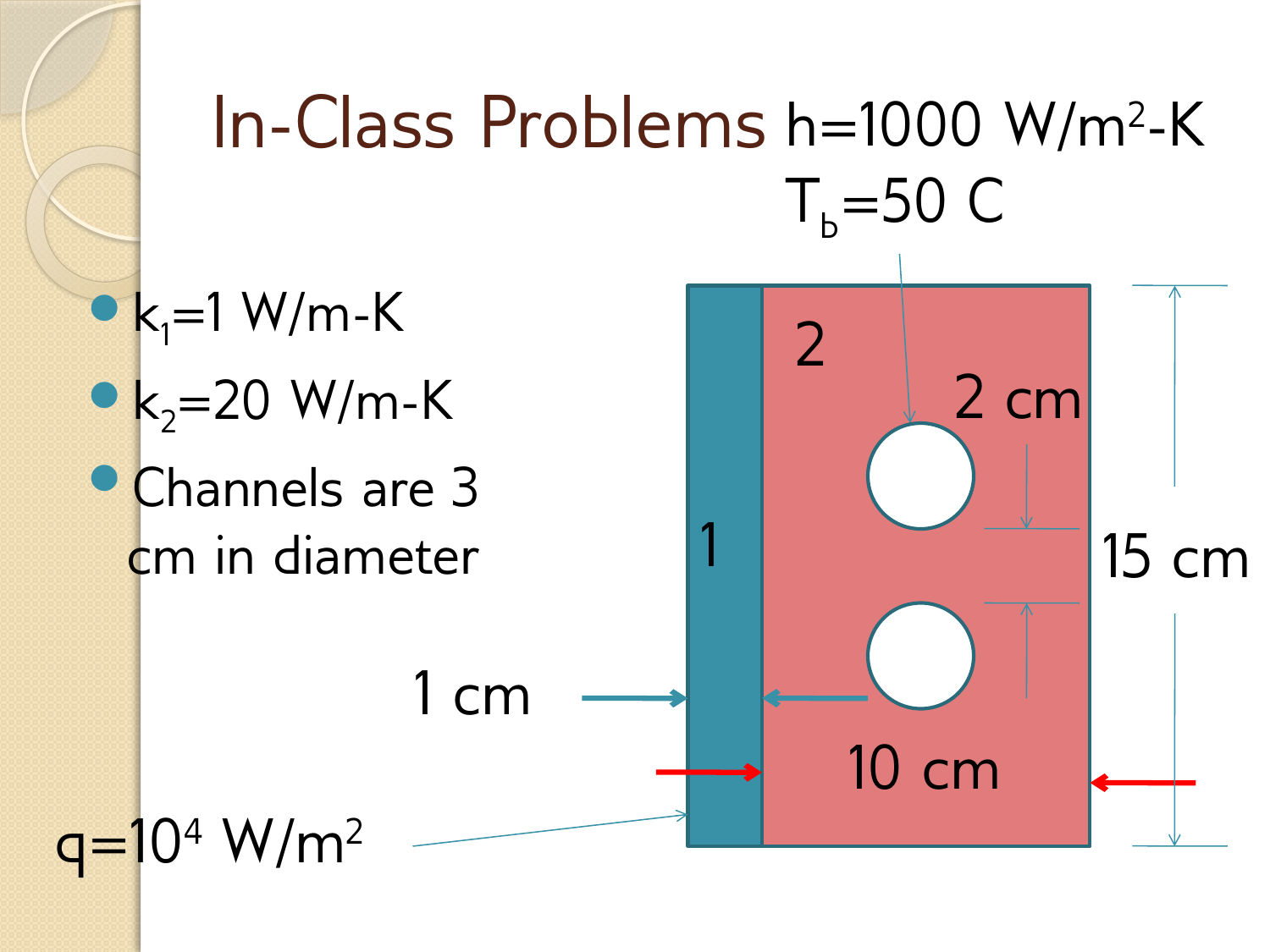

# In-Class Problems
h=1000 W/m2-K
Tb=50 C
k1=1 W/m-K
k2=20 W/m-K
Channels are 3 cm in diameter

2
2 cm

1
15 cm

1 cm
10 cm
q=104 W/m2